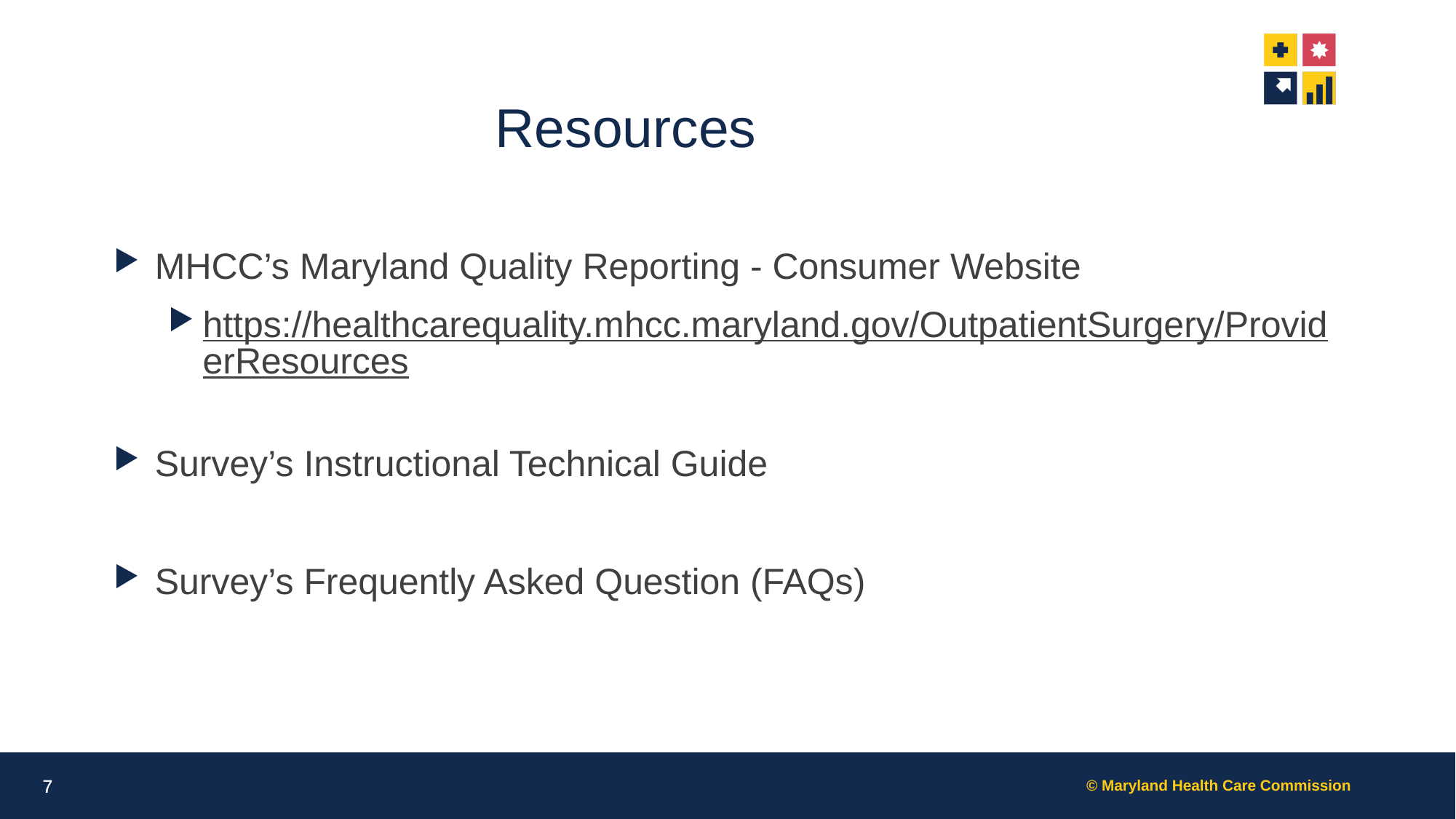

# Resources
MHCC’s Maryland Quality Reporting - Consumer Website
https://healthcarequality.mhcc.maryland.gov/OutpatientSurgery/ProviderResources
Survey’s Instructional Technical Guide

Survey’s Frequently Asked Question (FAQs)